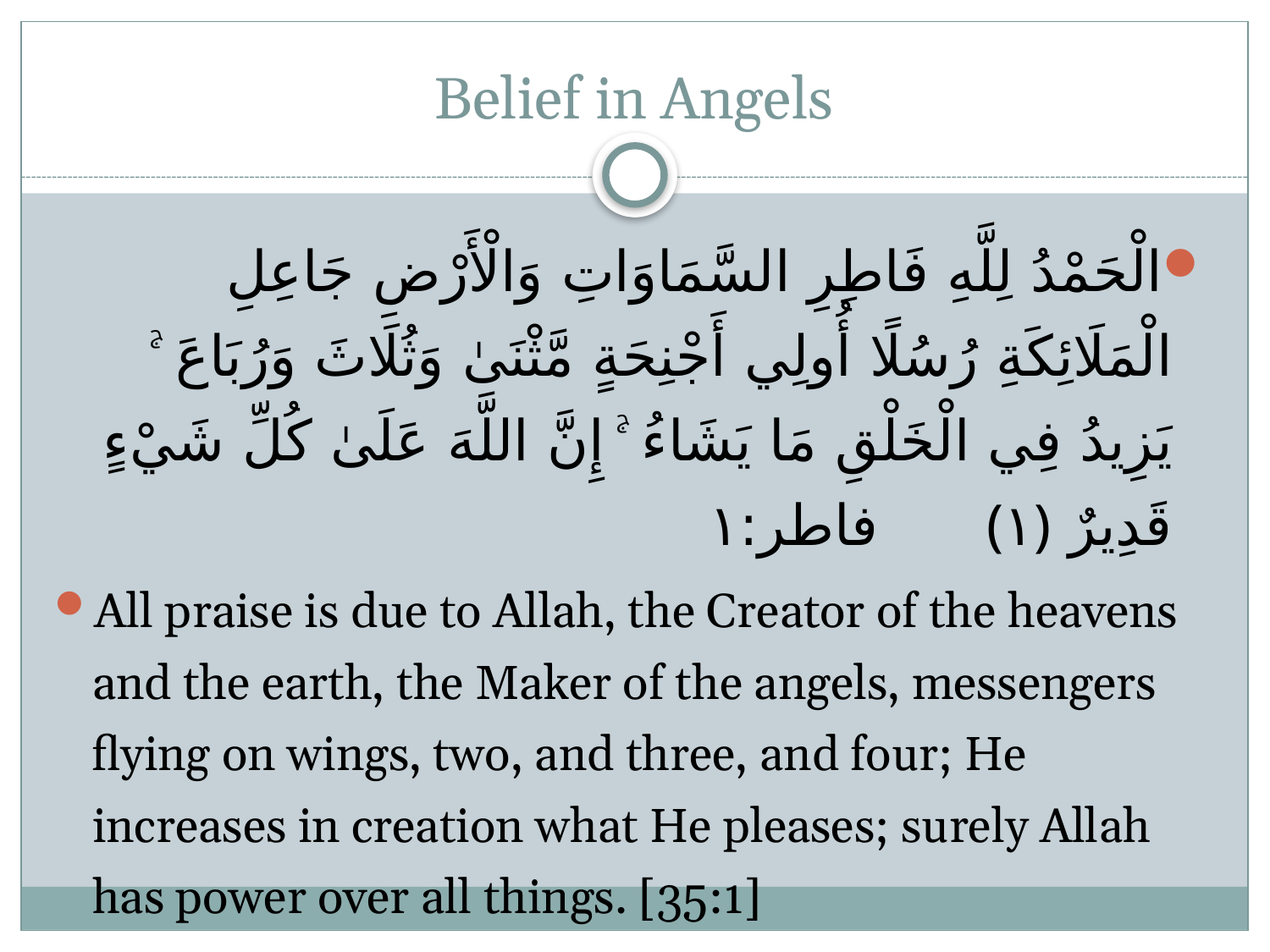

# Belief in Angels
الْحَمْدُ لِلَّهِ فَاطِرِ السَّمَاوَاتِ وَالْأَرْضِ جَاعِلِ الْمَلَائِكَةِ رُسُلًا أُولِي أَجْنِحَةٍ مَّثْنَىٰ وَثُلَاثَ وَرُبَاعَ ۚ يَزِيدُ فِي الْخَلْقِ مَا يَشَاءُ ۚ إِنَّ اللَّهَ عَلَىٰ كُلِّ شَيْءٍ قَدِيرٌ ﴿١﴾      فاطر:١
All praise is due to Allah, the Creator of the heavens and the earth, the Maker of the angels, messengers flying on wings, two, and three, and four; He increases in creation what He pleases; surely Allah has power over all things. [35:1]